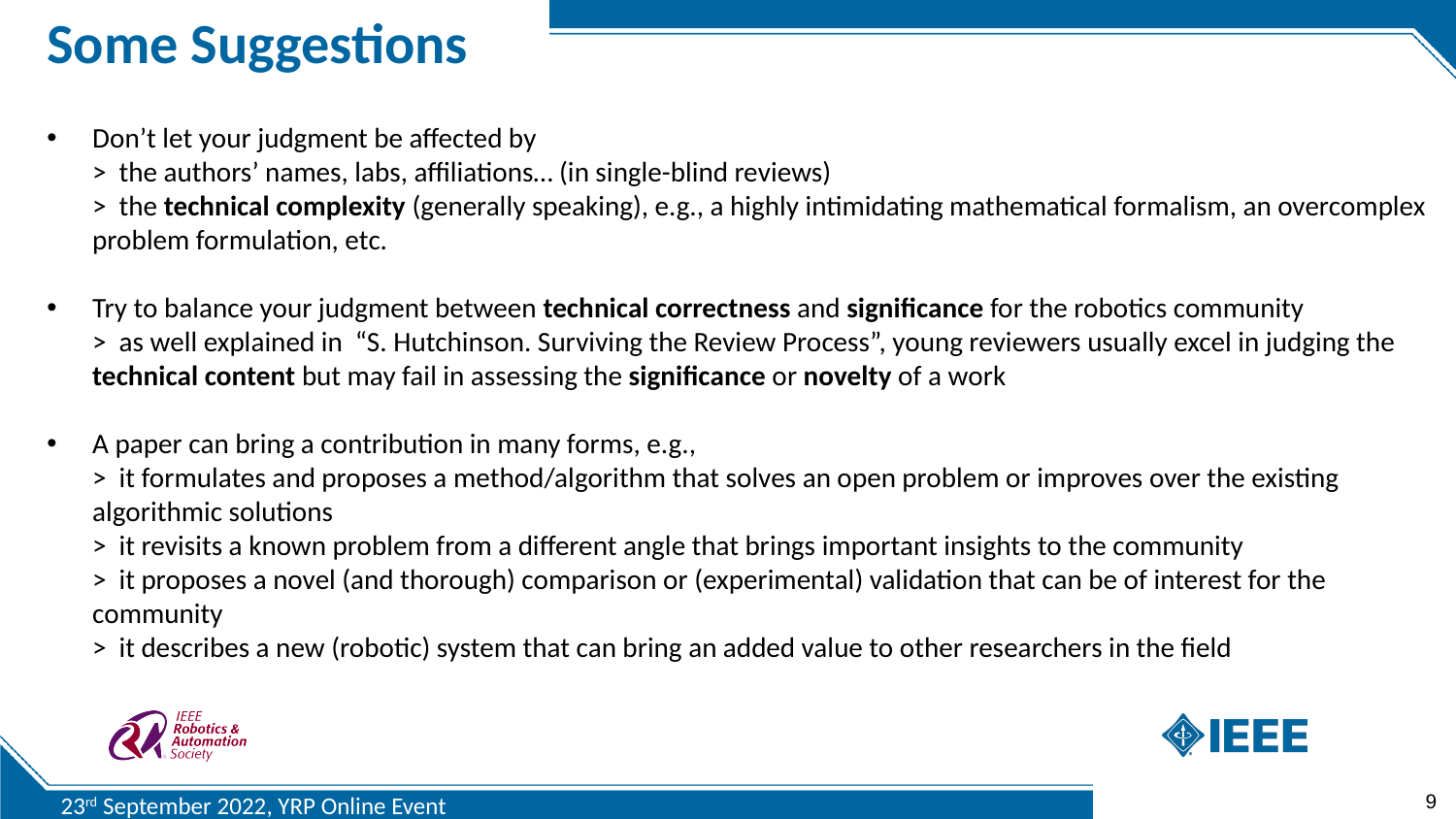

Some Suggestions

Don’t let your judgment be affected by
>  the authors’ names, labs, affiliations… (in single-blind reviews)
>  the technical complexity (generally speaking), e.g., a highly intimidating mathematical formalism, an overcomplex problem formulation, etc.

Try to balance your judgment between technical correctness and significance for the robotics community
>  as well explained in  “S. Hutchinson. Surviving the Review Process”, young reviewers usually excel in judging the technical content but may fail in assessing the significance or novelty of a work

A paper can bring a contribution in many forms, e.g.,
>  it formulates and proposes a method/algorithm that solves an open problem or improves over the existing algorithmic solutions
>  it revisits a known problem from a different angle that brings important insights to the community
>  it proposes a novel (and thorough) comparison or (experimental) validation that can be of interest for the community
>  it describes a new (robotic) system that can bring an added value to other researchers in the field

9